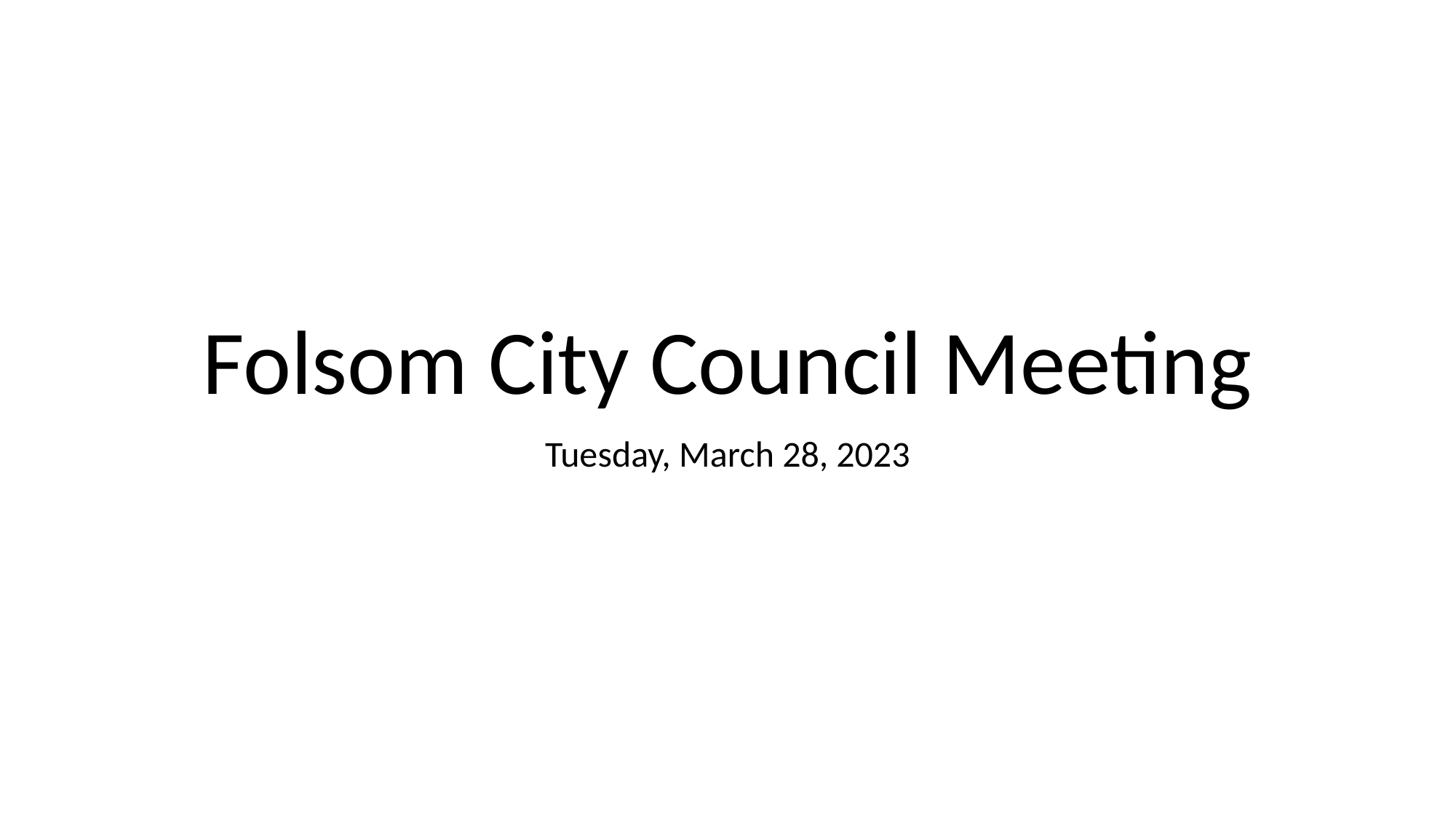

# Folsom City Council Meeting
Tuesday, March 28, 2023